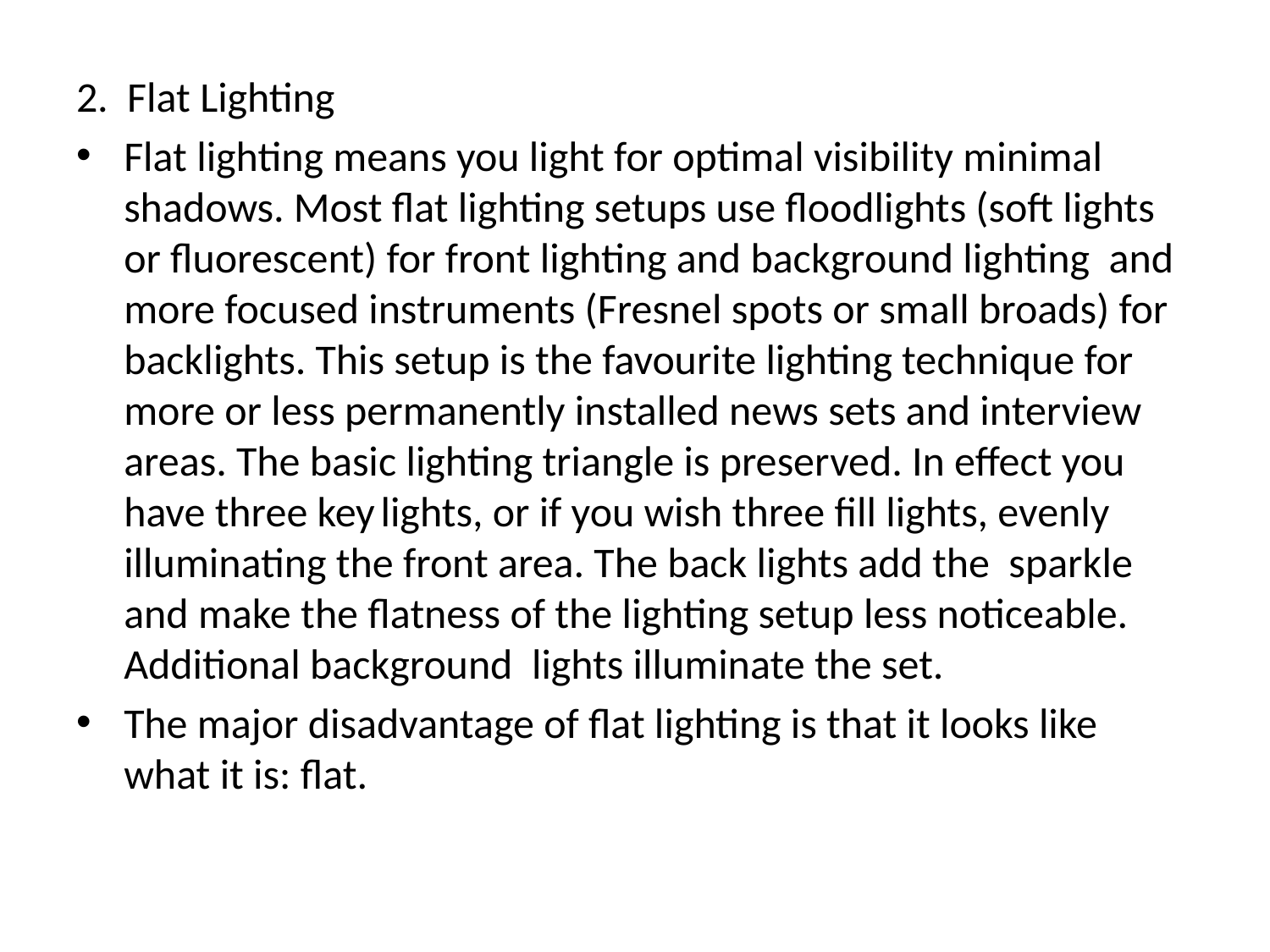

2.  Flat Lighting
Flat lighting means you light for optimal visibility minimal shadows. Most flat lighting setups use floodlights (soft lights or fluorescent) for front lighting and background lighting  and more focused instruments (Fresnel spots or small broads) for backlights. This setup is the favourite lighting technique for more or less permanently installed news sets and interview areas. The basic lighting triangle is preserved. In effect you have three key lights, or if you wish three fill lights, evenly illuminating the front area. The back lights add the  sparkle and make the flatness of the lighting setup less noticeable. Additional background  lights illuminate the set.
The major disadvantage of flat lighting is that it looks like what it is: flat.